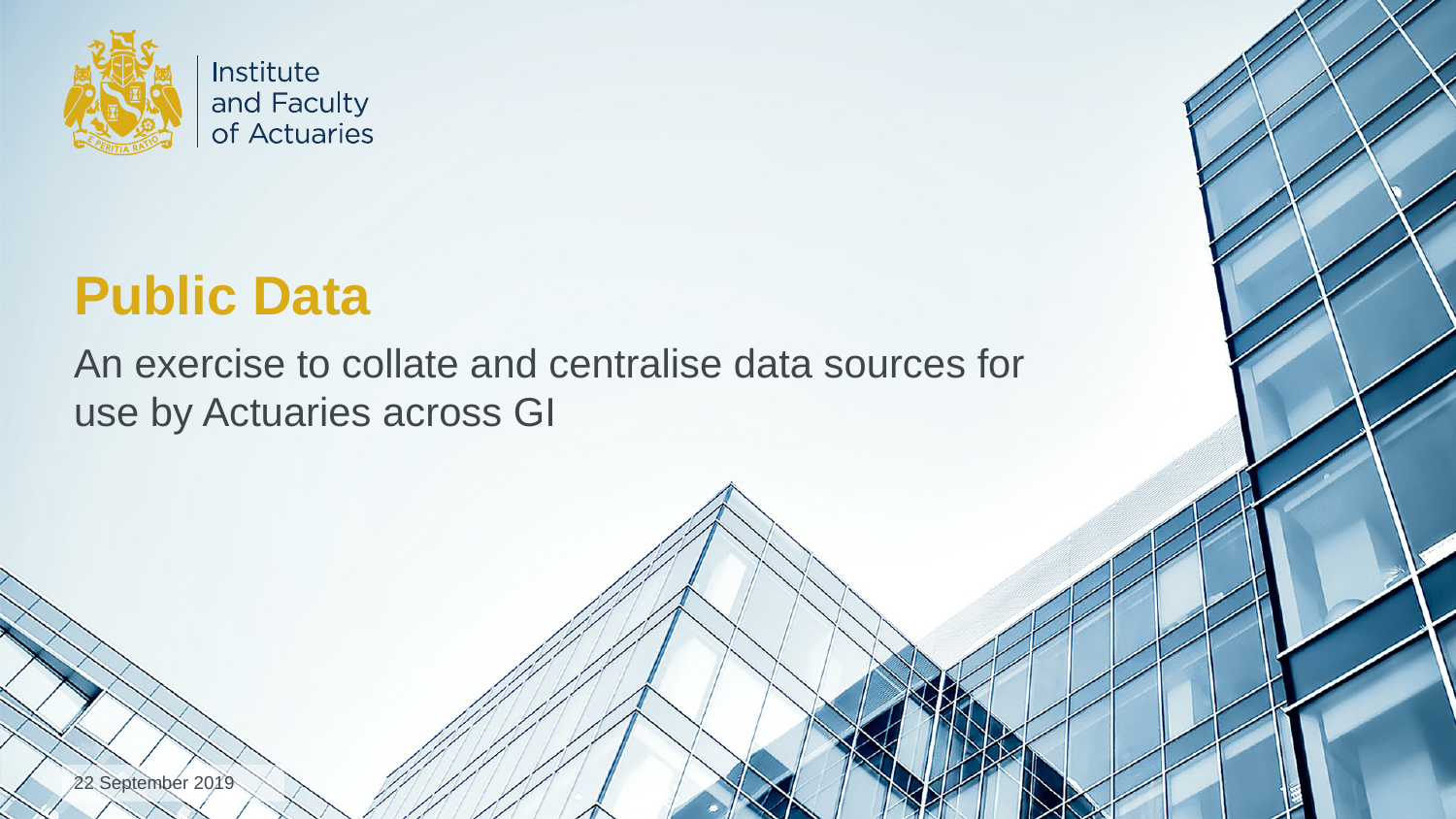

# Public Data
An exercise to collate and centralise data sources for use by Actuaries across GI
22 September 2019